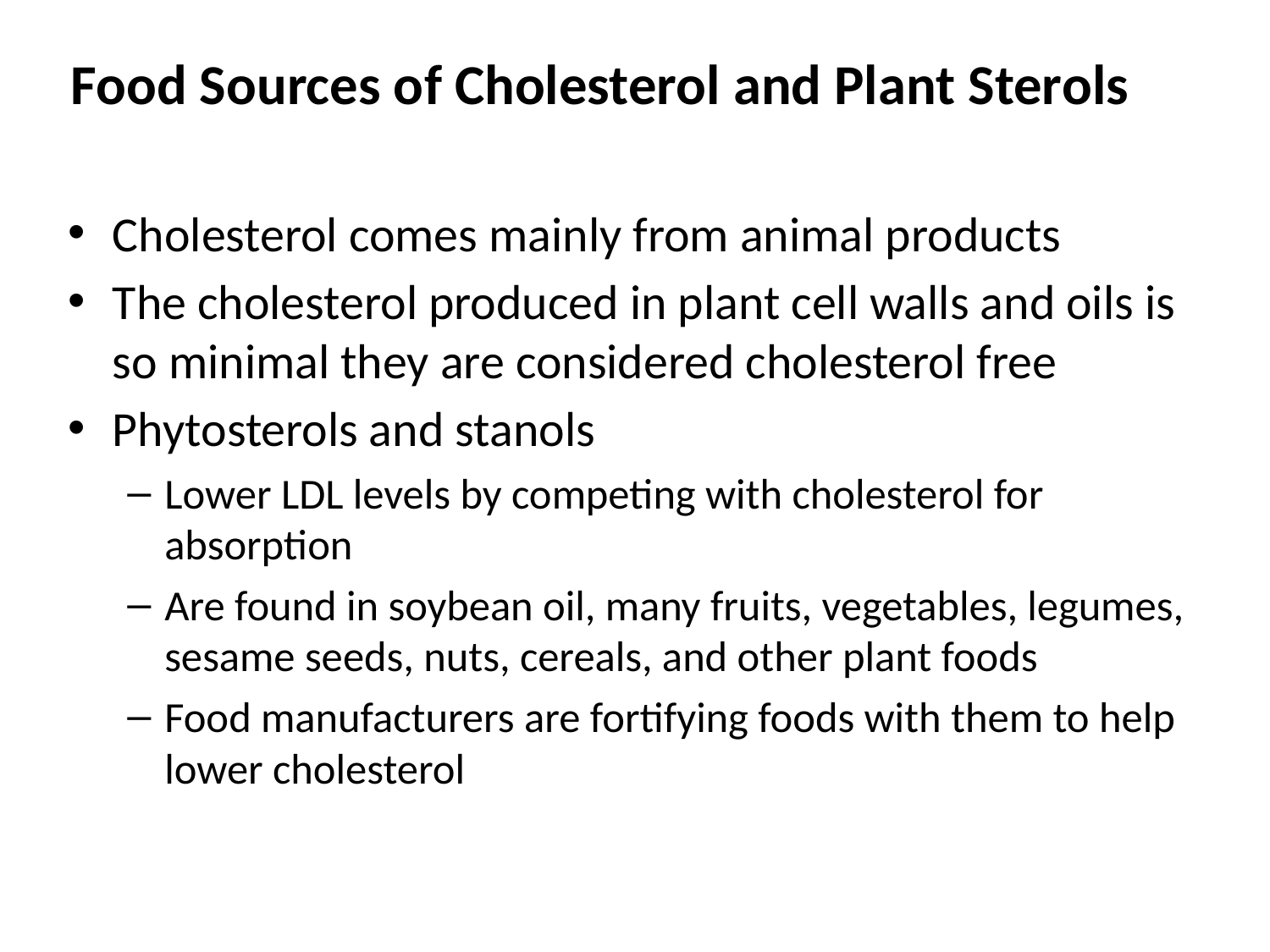

Food Sources of Cholesterol and Plant Sterols
Cholesterol comes mainly from animal products
The cholesterol produced in plant cell walls and oils is so minimal they are considered cholesterol free
Phytosterols and stanols
Lower LDL levels by competing with cholesterol for absorption
Are found in soybean oil, many fruits, vegetables, legumes, sesame seeds, nuts, cereals, and other plant foods
Food manufacturers are fortifying foods with them to help lower cholesterol